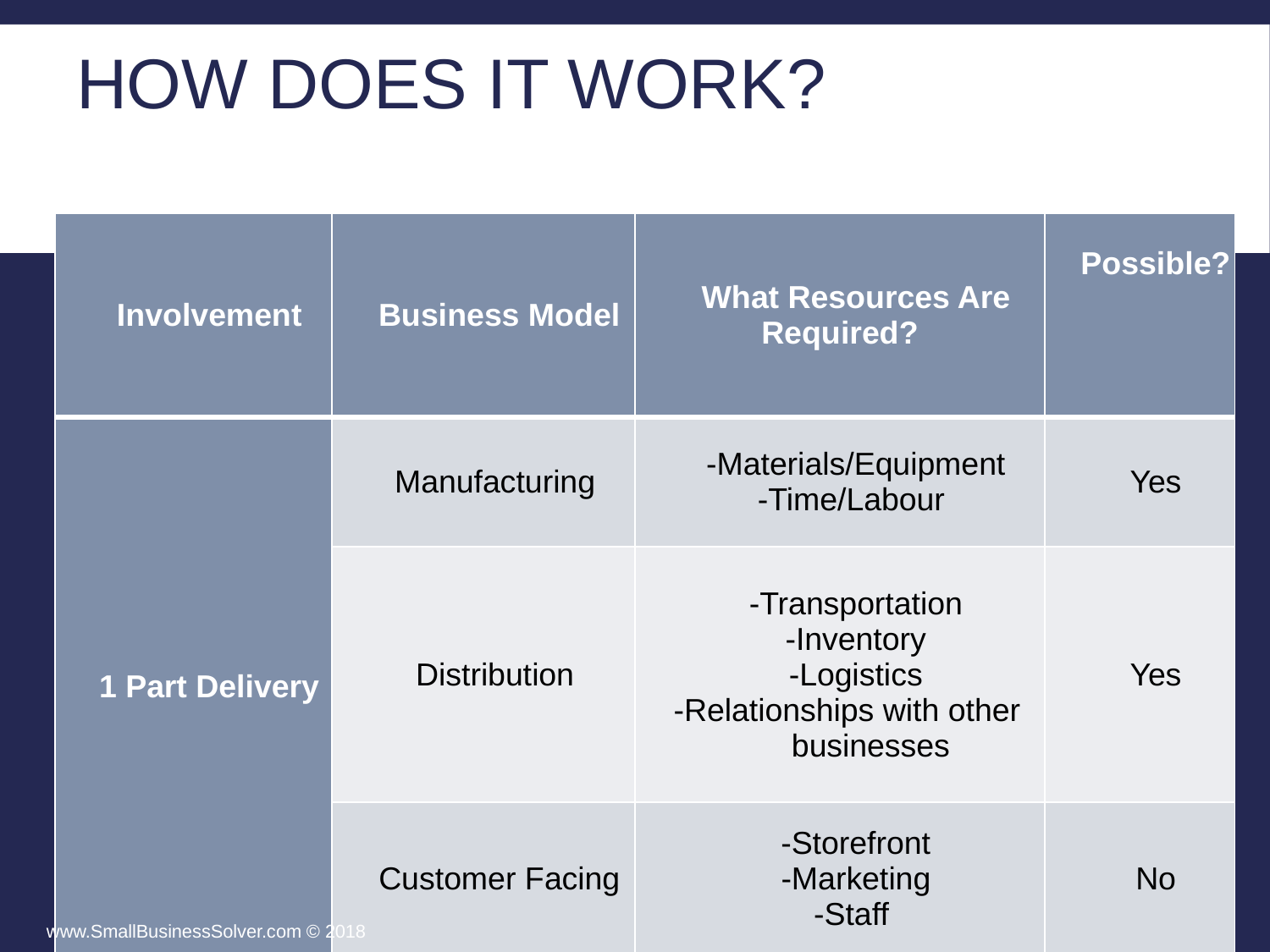

# How Does It Work?
| Involvement | Business Model | What Resources Are Required? | Possible? |
| --- | --- | --- | --- |
| 1 Part Delivery | Manufacturing | -Materials/Equipment -Time/Labour | Yes |
|  | Distribution | -Transportation -Inventory -Logistics -Relationships with other businesses | Yes |
|  | Customer Facing | -Storefront -Marketing -Staff | No |

www.SmallBusinessSolver.com © 2018